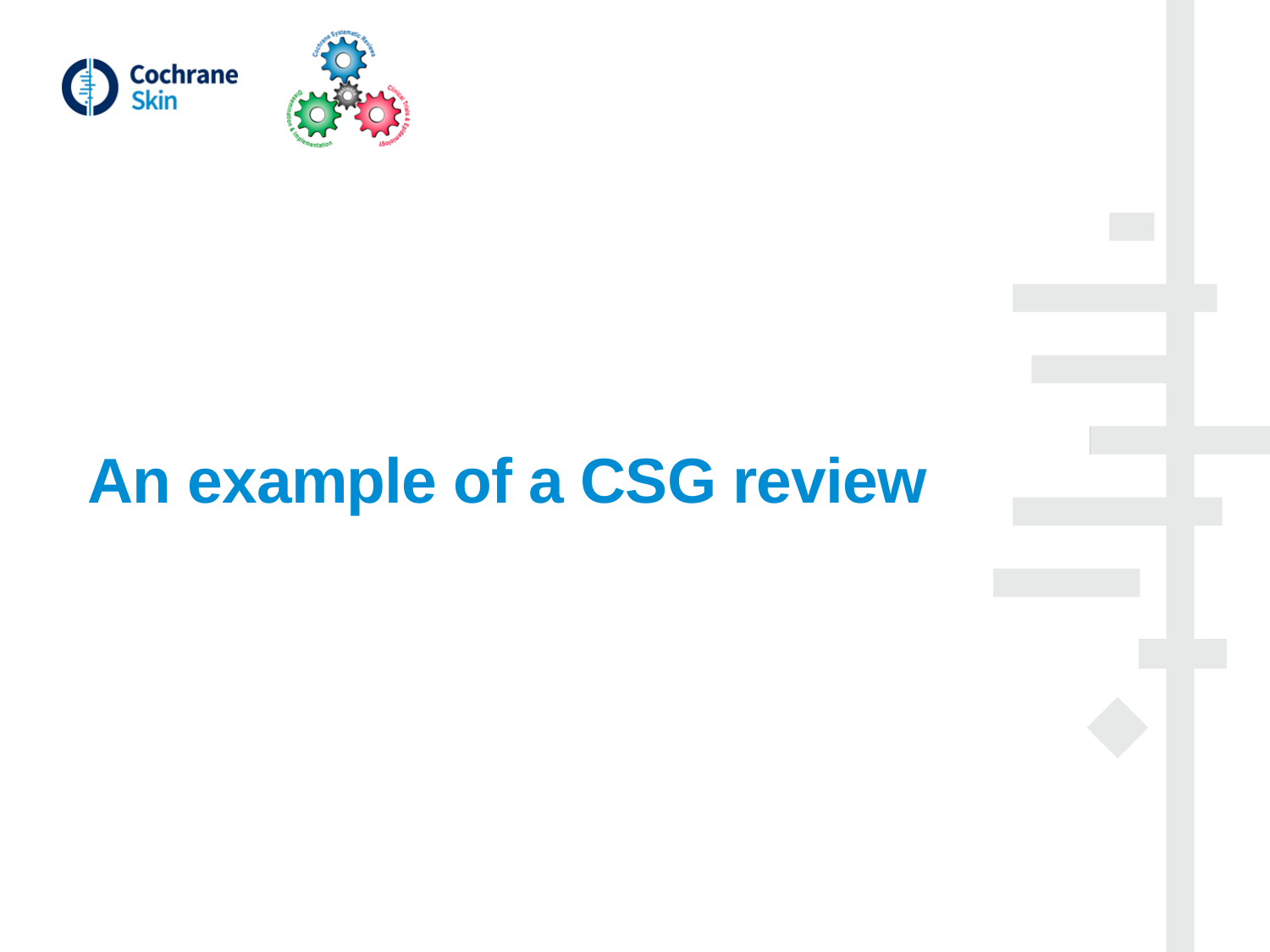

# An example of a CSG review